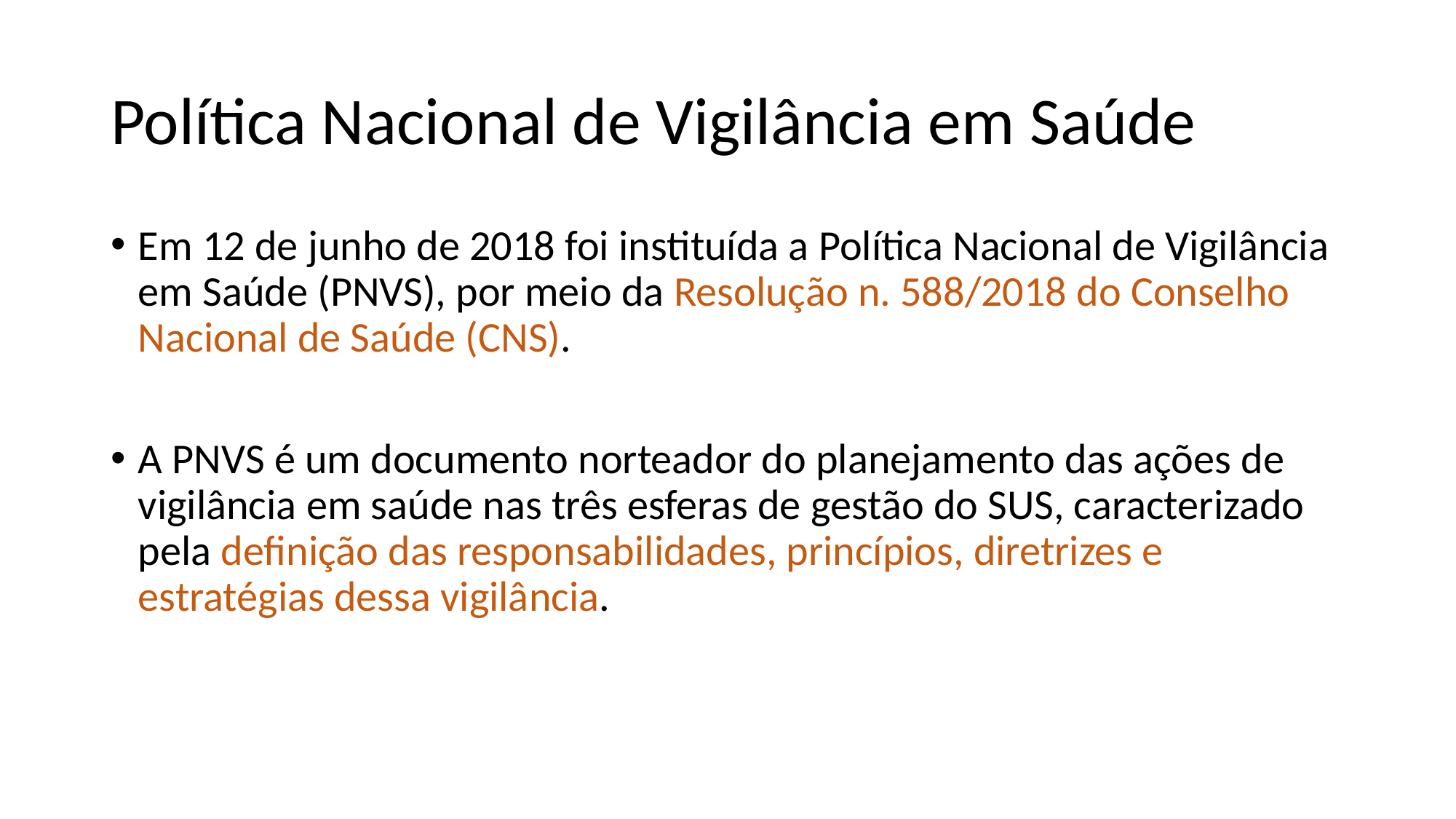

# Política Nacional de Vigilância em Saúde
Em 12 de junho de 2018 foi instituída a Política Nacional de Vigilância em Saúde (PNVS), por meio da Resolução n. 588/2018 do Conselho Nacional de Saúde (CNS).

A PNVS é um documento norteador do planejamento das ações de vigilância em saúde nas três esferas de gestão do SUS, caracterizado pela definição das responsabilidades, princípios, diretrizes e estratégias dessa vigilância.